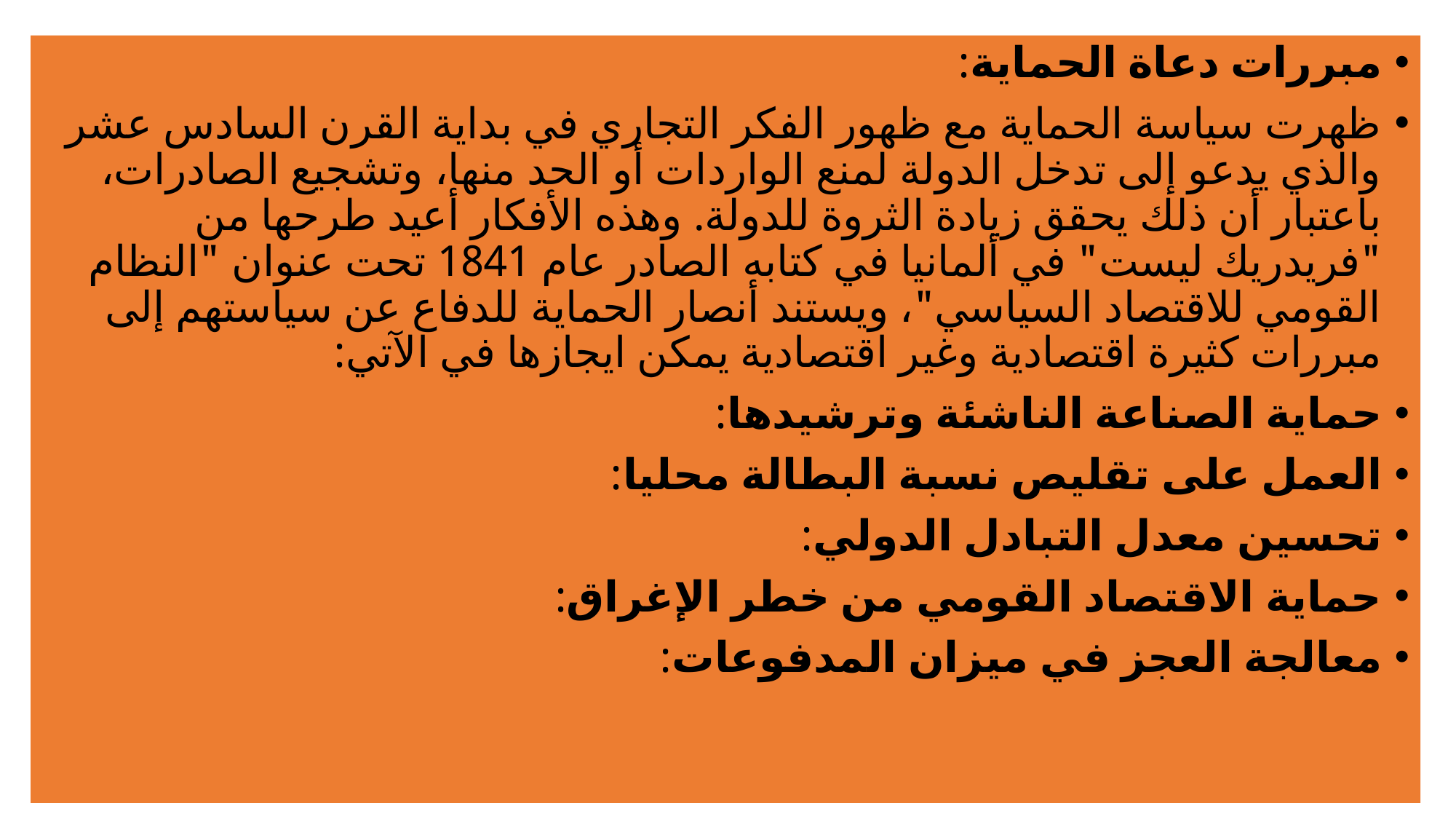

مبررات دعاة الحماية:
ظهرت سياسة الحماية مع ظهور الفكر التجاري في بداية القرن السادس عشر والذي يدعو إلى تدخل الدولة لمنع الواردات أو الحد منها، وتشجيع الصادرات، باعتبار أن ذلك يحقق زيادة الثروة للدولة. وهذه الأفكار أعيد طرحها من "فريدريك ليست" في ألمانيا في كتابه الصادر عام 1841 تحت عنوان "النظام القومي للاقتصاد السياسي"، ويستند أنصار الحماية للدفاع عن سياستهم إلى مبررات كثيرة اقتصادية وغير اقتصادية يمكن ايجازها في الآتي:
حماية الصناعة الناشئة وترشيدها:
العمل على تقليص نسبة البطالة محليا:
تحسين معدل التبادل الدولي:
حماية الاقتصاد القومي من خطر الإغراق:
معالجة العجز في ميزان المدفوعات: